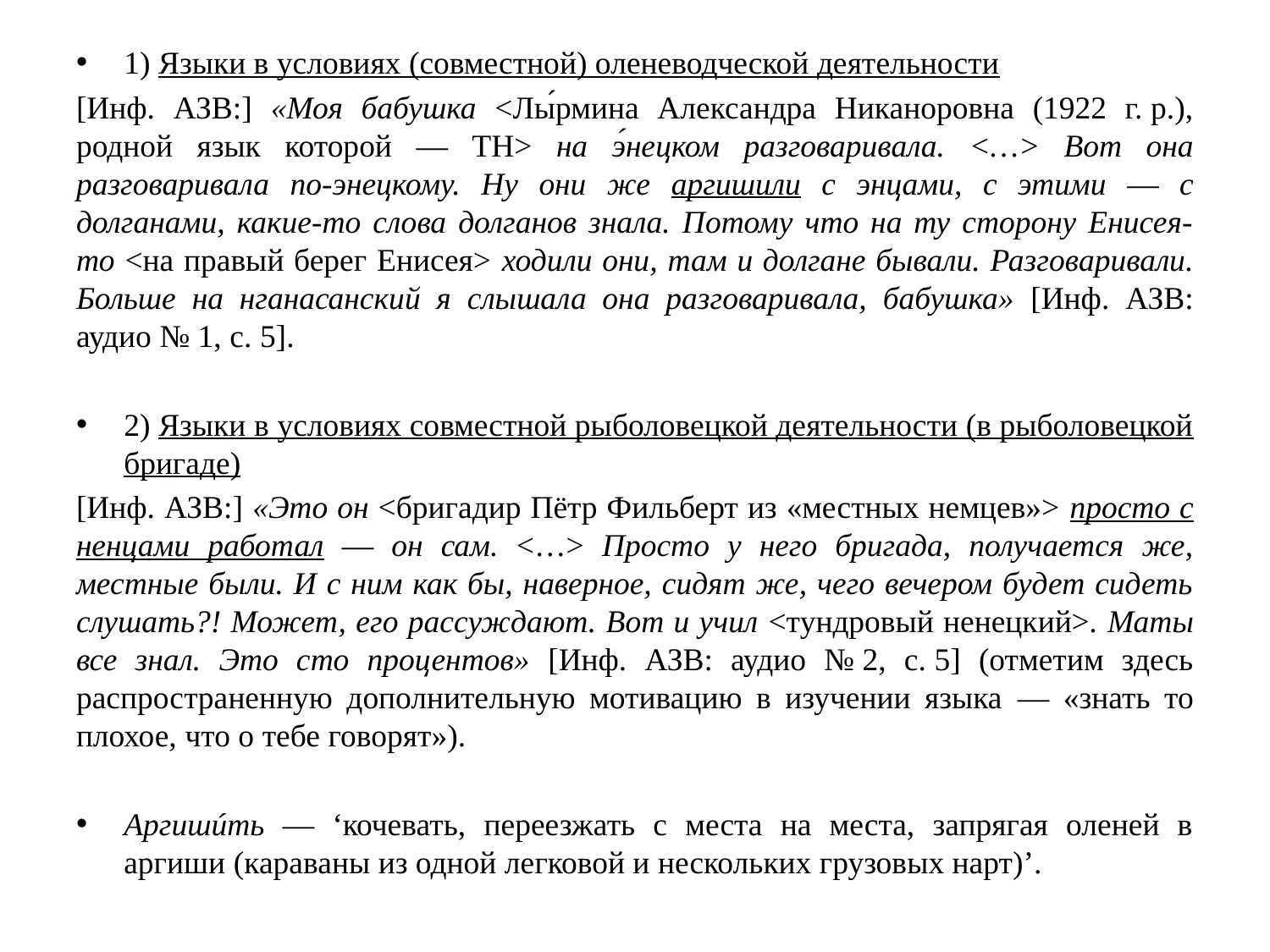

1) Языки в условиях (совместной) оленеводческой деятельности
[Инф. АЗВ:] «Моя бабушка <Лы́рмина Александра Никаноровна (1922 г. р.), родной язык которой ― ТН> на э́нецком разговаривала. <…> Вот она разговаривала по-энецкому. Ну они же аргишили с энцами, с этими ― с долганами, какие-то слова долганов знала. Потому что на ту сторону Енисея-то <на правый берег Енисея> ходили они, там и долгане бывали. Разговаривали. Больше на нганасанский я слышала она разговаривала, бабушка» [Инф. АЗВ: аудио № 1, с. 5].

2) Языки в условиях совместной рыболовецкой деятельности (в рыболовецкой бригаде)
[Инф. АЗВ:] «Это он <бригадир Пётр Фильберт из «местных немцев»> просто с ненцами работал ― он сам. <…> Просто у него бригада, получается же, местные были. И с ним как бы, наверное, сидят же, чего вечером будет сидеть слушать?! Может, его рассуждают. Вот и учил <тундровый ненецкий>. Маты все знал. Это сто процентов» [Инф. АЗВ: аудио № 2, с. 5] (отметим здесь распространенную дополнительную мотивацию в изучении языка ― «знать то плохое, что о тебе говорят»).

Аргишúть ― ‘кочевать, переезжать с места на места, запрягая оленей в аргиши (караваны из одной легковой и нескольких грузовых нарт)’.